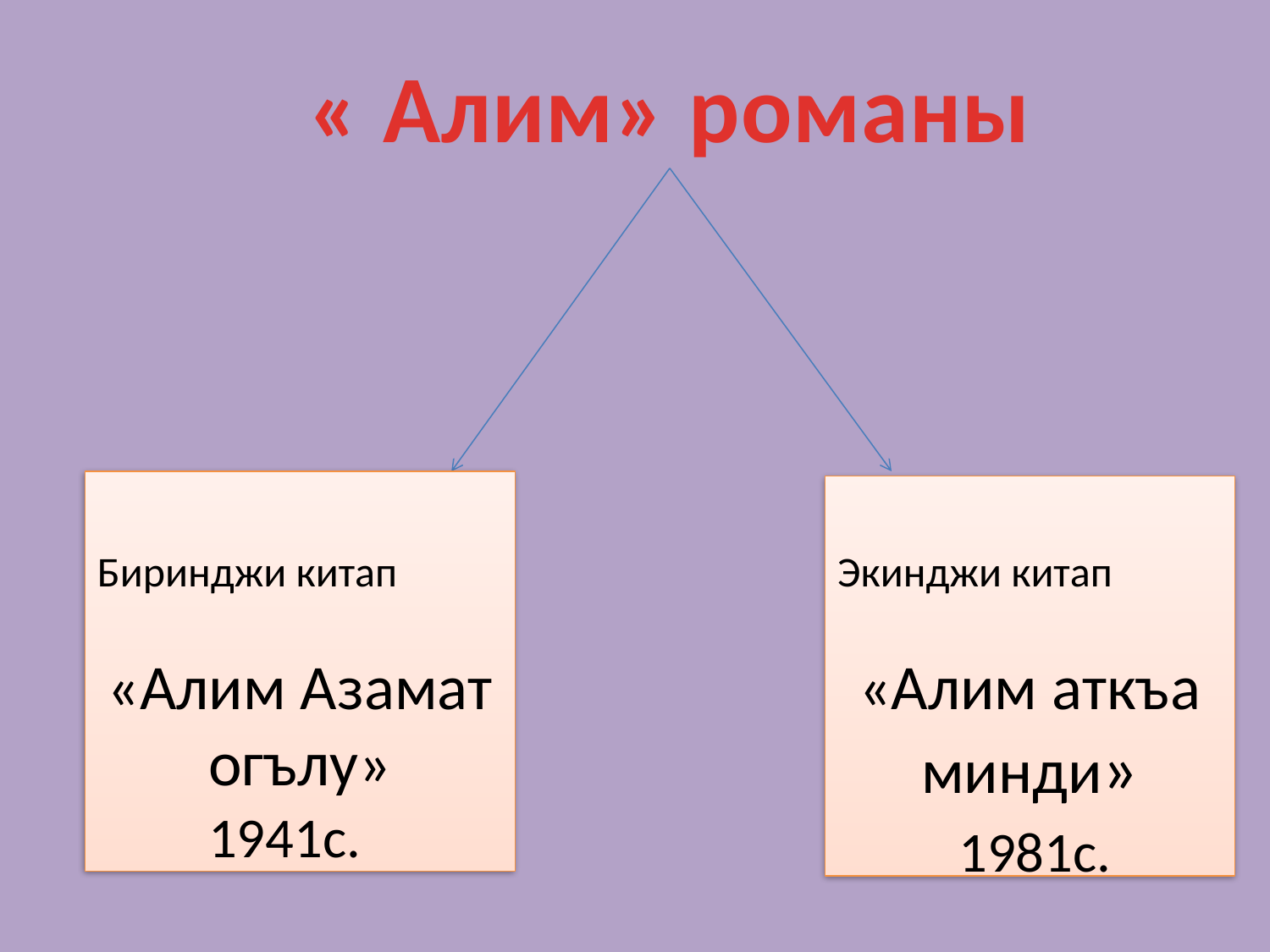

« Алим» романы
Биринджи китап

«Алим Азамат огълу»
Экинджи китап

«Алим аткъа минди»
1941c.
1981c.